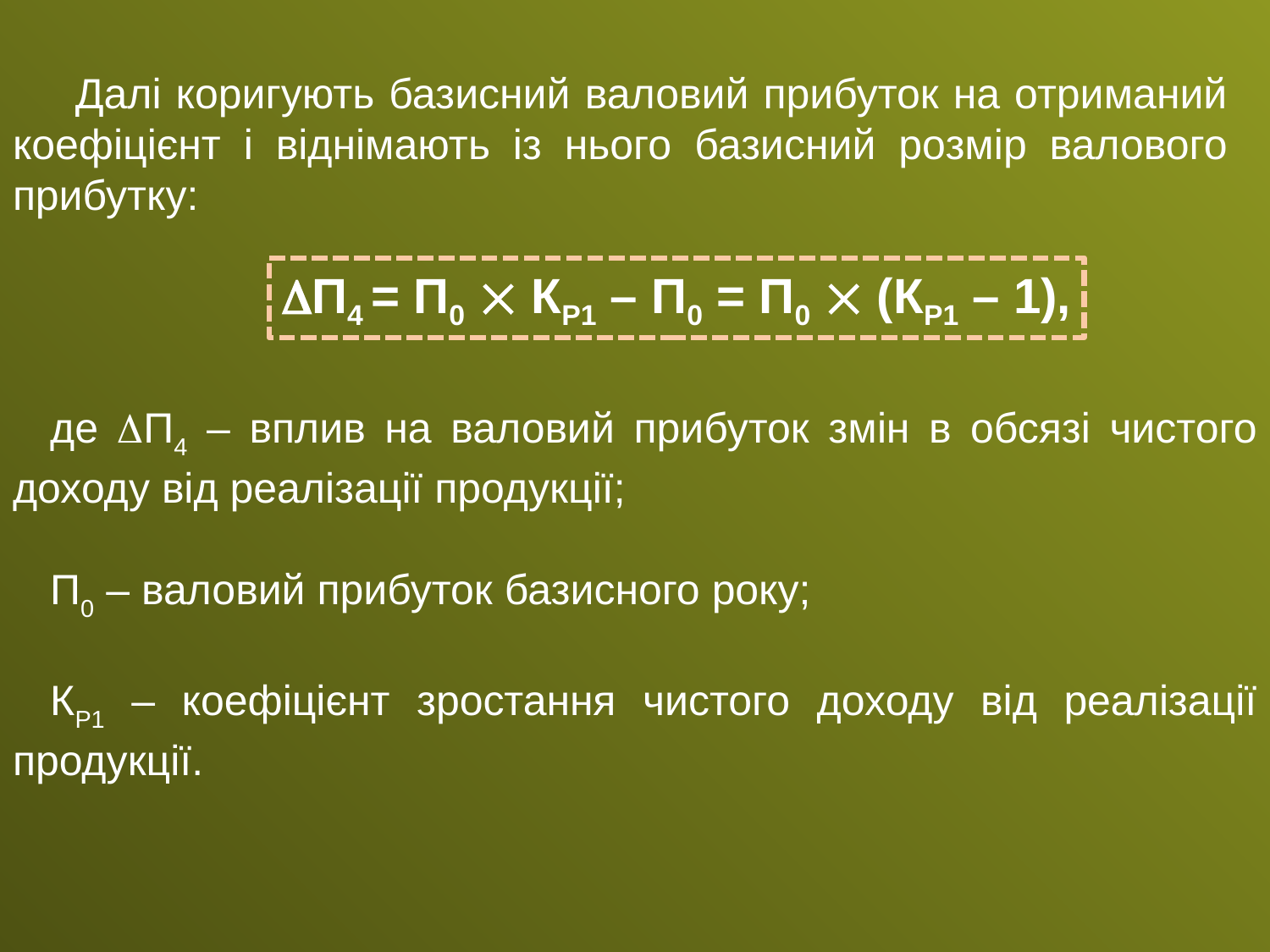

Далі коригують базисний валовий прибуток на отриманий коефіцієнт і віднімають із нього базисний розмір валового прибутку:
ΔП4 = П0 × КР1 – П0 = П0 × (КР1 – 1),
де ΔП4 – вплив на валовий прибуток змін в обсязі чистого доходу від реалізації продукції;

П0 – валовий прибуток базисного року;

КР1 – коефіцієнт зростання чистого доходу від реалізації продукції.